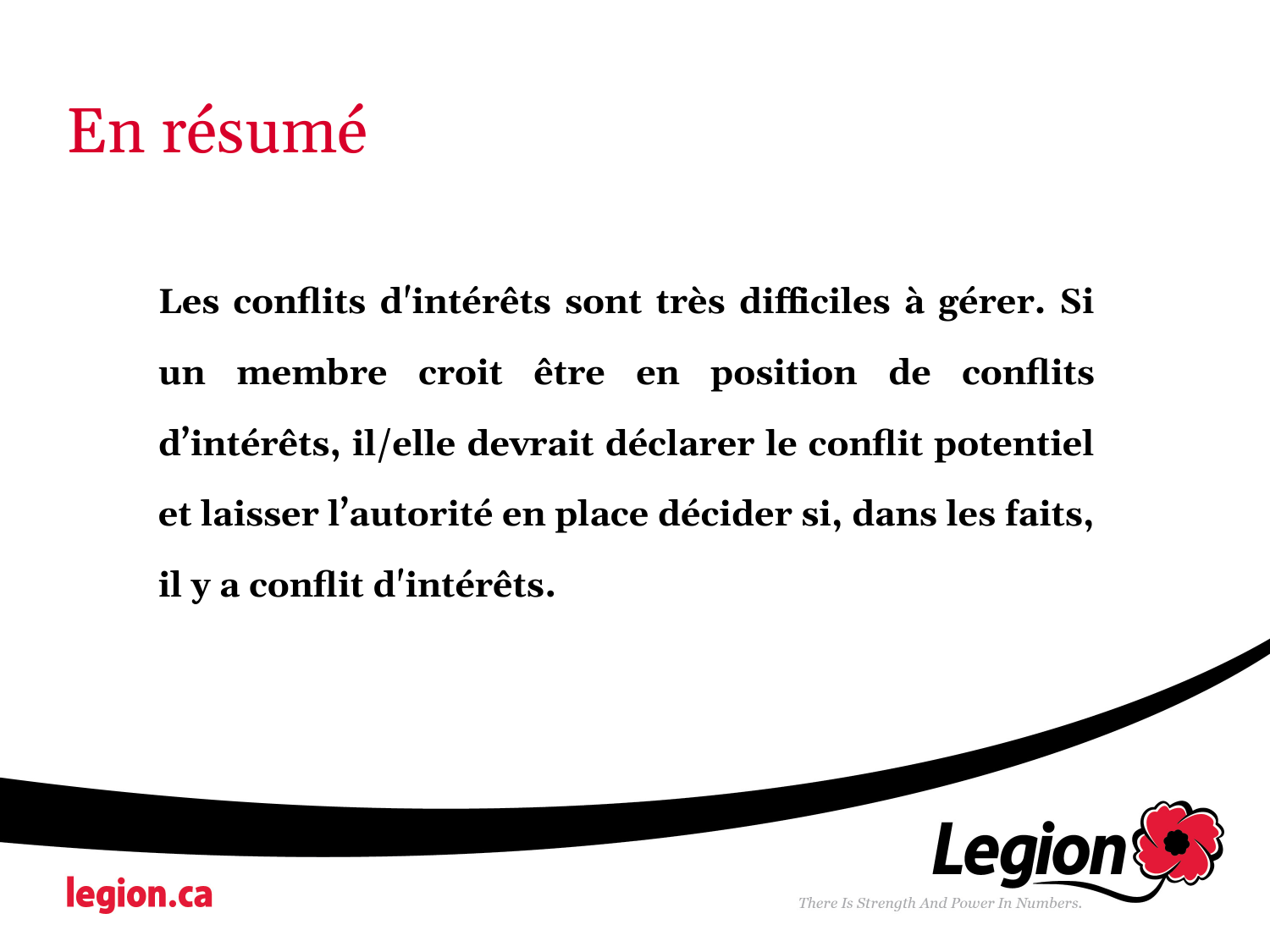

# En résumé
Les conflits d'intérêts sont très difficiles à gérer. Si un membre croit être en position de conflits d’intérêts, il/elle devrait déclarer le conflit potentiel et laisser l’autorité en place décider si, dans les faits, il y a conflit d'intérêts.